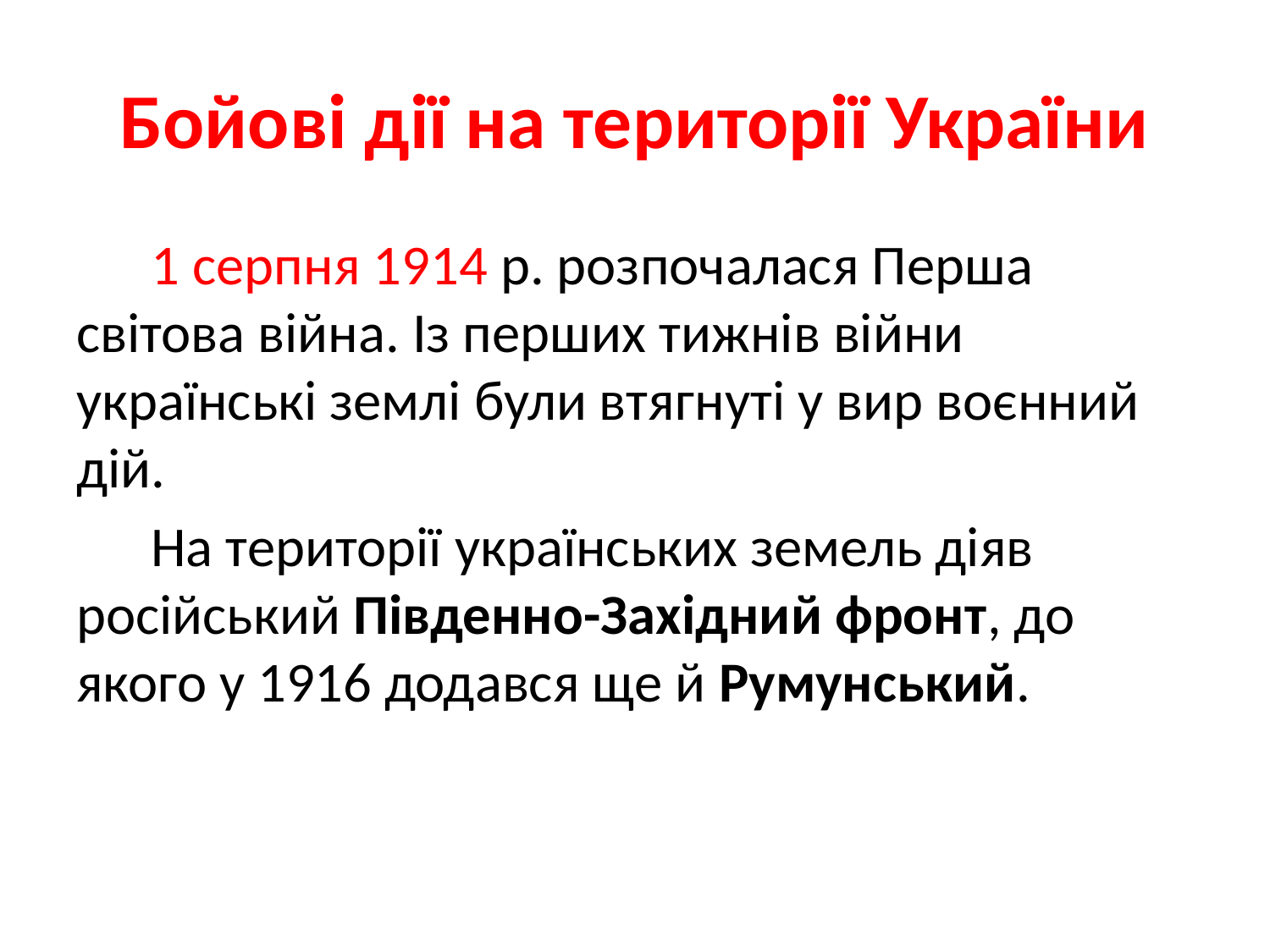

# Бойові дії на території України
1 серпня 1914 р. розпочалася Перша світова війна. Із перших тижнів війни українські землі були втягнуті у вир воєнний дій.
На території українських земель діяв російський Південно-Західний фронт, до якого у 1916 додався ще й Румунський.